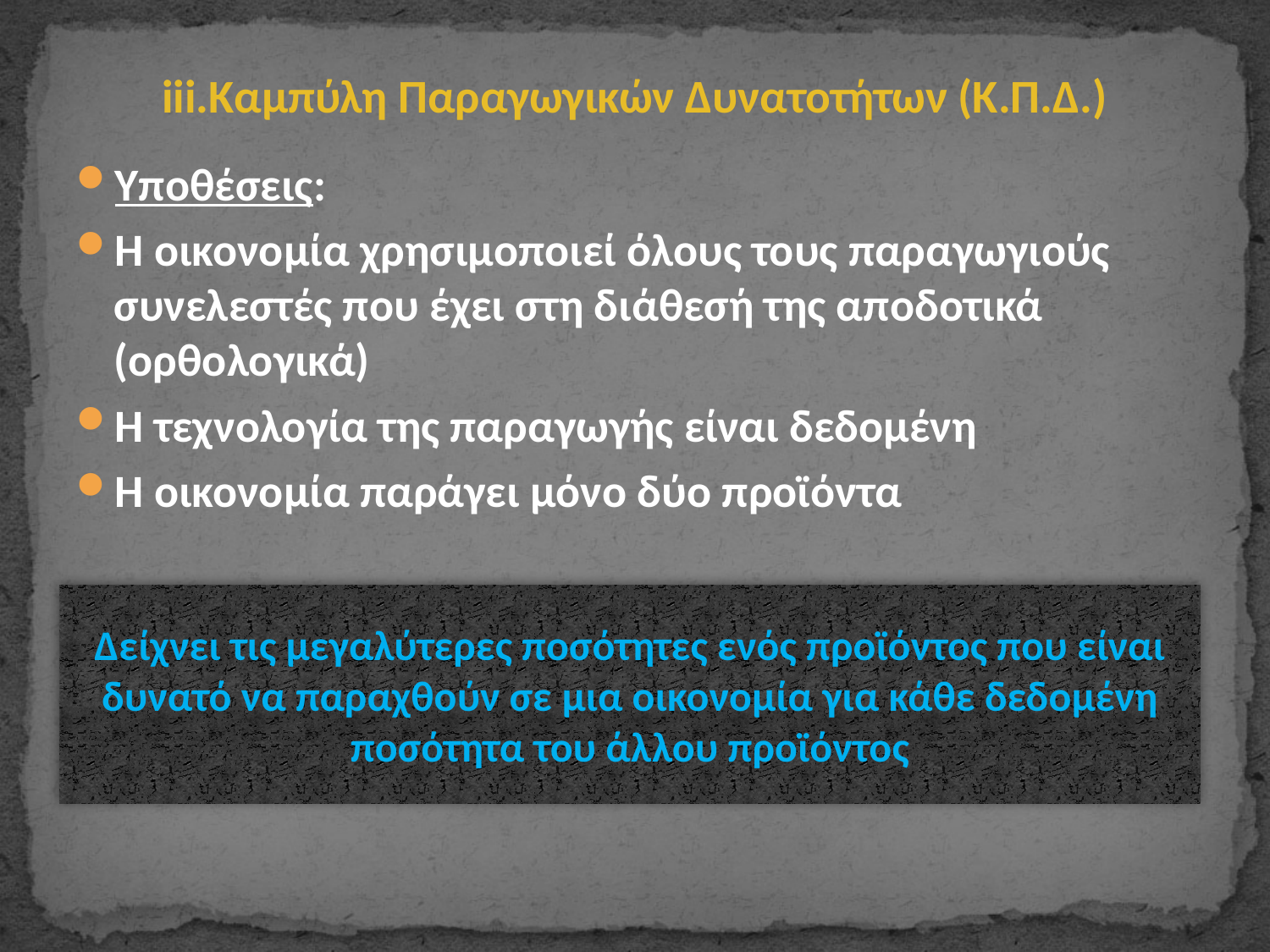

# iii.Καμπύλη Παραγωγικών Δυνατοτήτων (Κ.Π.Δ.)
Υποθέσεις:
Η οικονομία χρησιμοποιεί όλους τους παραγωγιούς συνελεστές που έχει στη διάθεσή της αποδοτικά (ορθολογικά)
Η τεχνολογία της παραγωγής είναι δεδομένη
Η οικονομία παράγει μόνο δύο προϊόντα
Δείχνει τις μεγαλύτερες ποσότητες ενός προϊόντος που είναι δυνατό να παραχθούν σε μια οικονομία για κάθε δεδομένη ποσότητα του άλλου προϊόντος